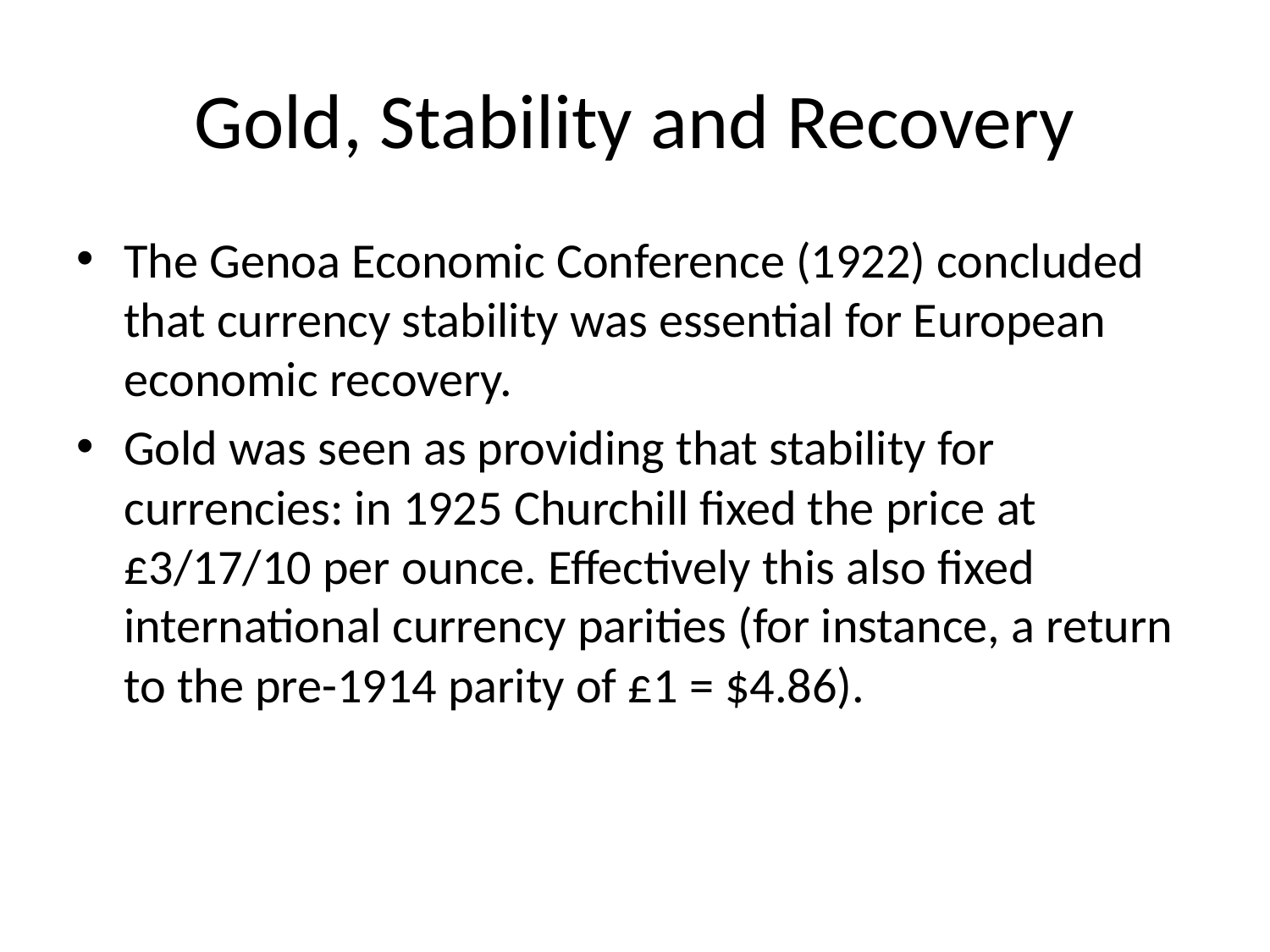

# Gold, Stability and Recovery
The Genoa Economic Conference (1922) concluded that currency stability was essential for European economic recovery.
Gold was seen as providing that stability for currencies: in 1925 Churchill fixed the price at £3/17/10 per ounce. Effectively this also fixed international currency parities (for instance, a return to the pre-1914 parity of £1 = $4.86).